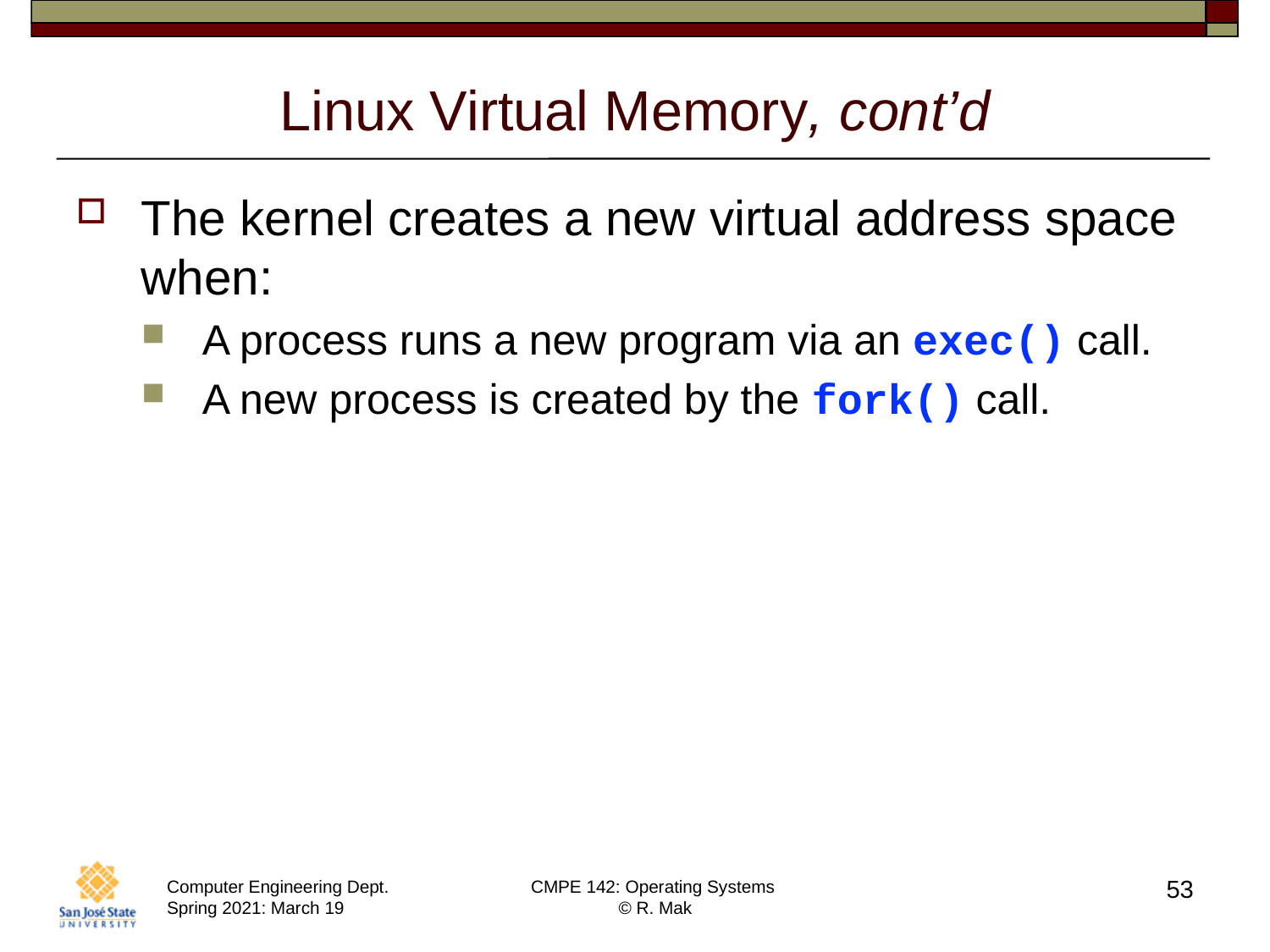

# Linux Virtual Memory, cont’d
The kernel creates a new virtual address space when:
A process runs a new program via an exec() call.
A new process is created by the fork() call.
53